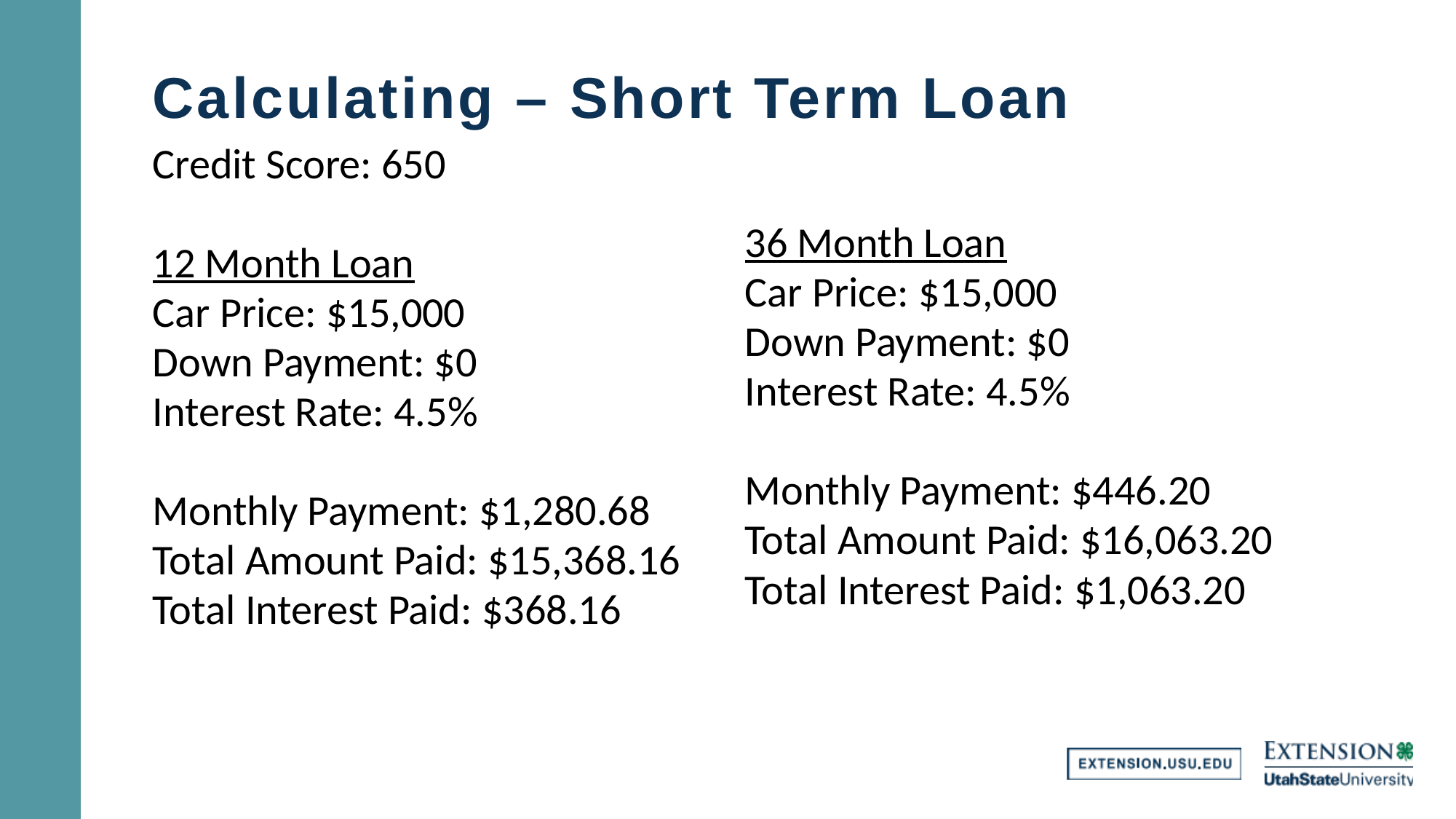

# Calculating – Short Term Loan
Credit Score: 650

12 Month Loan
Car Price: $15,000
Down Payment: $0
Interest Rate: 4.5%

Monthly Payment: $1,280.68
Total Amount Paid: $15,368.16
Total Interest Paid: $368.16

36 Month Loan
Car Price: $15,000
Down Payment: $0
Interest Rate: 4.5%

Monthly Payment: $446.20
Total Amount Paid: $16,063.20
Total Interest Paid: $1,063.20